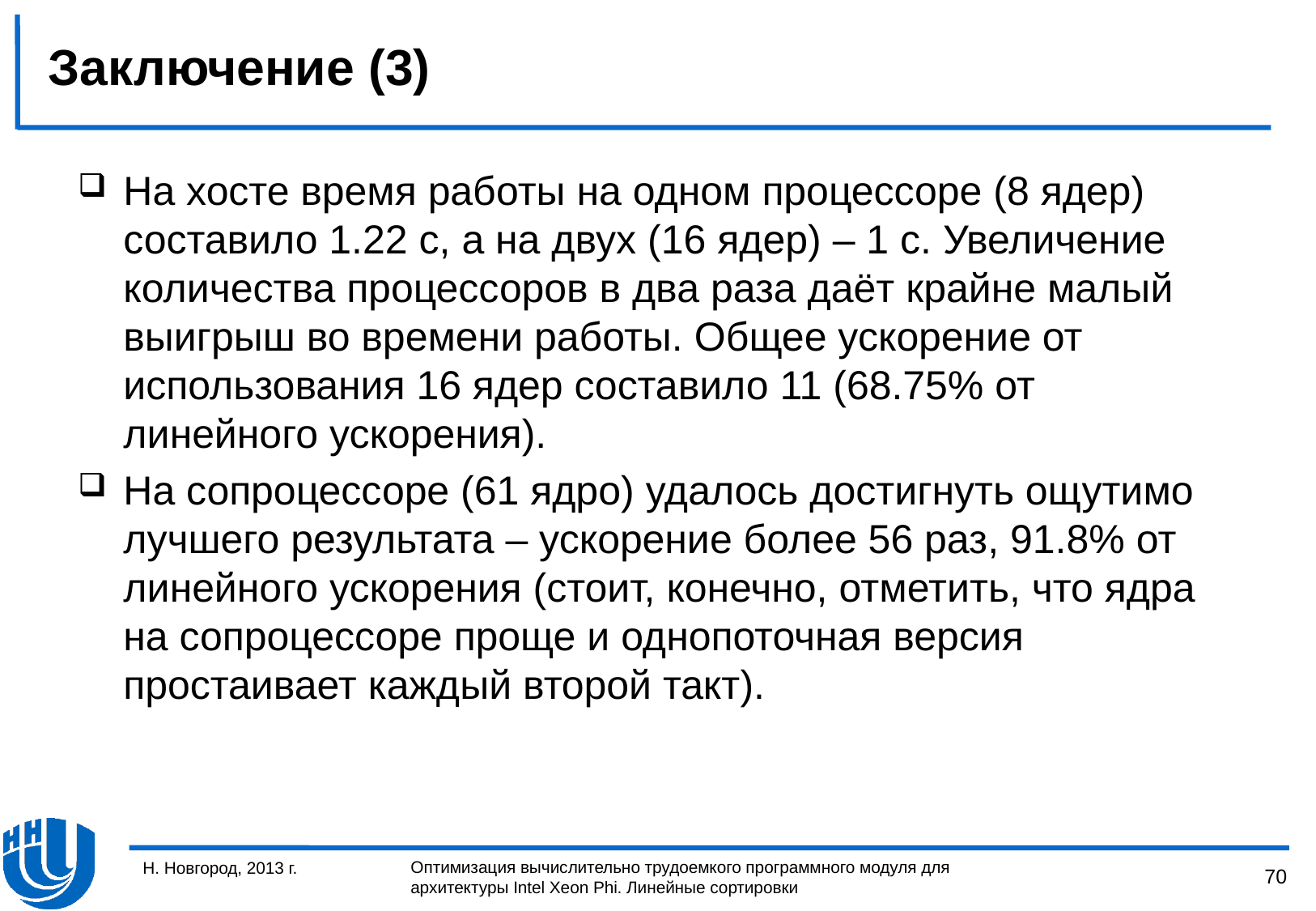

# Заключение (3)
На хосте время работы на одном процессоре (8 ядер) составило 1.22 с, а на двух (16 ядер) – 1 с. Увеличение количества процессоров в два раза даёт крайне малый выигрыш во времени работы. Общее ускорение от использования 16 ядер составило 11 (68.75% от линейного ускорения).
На сопроцессоре (61 ядро) удалось достигнуть ощутимо лучшего результата – ускорение более 56 раз, 91.8% от линейного ускорения (стоит, конечно, отметить, что ядра на сопроцессоре проще и однопоточная версия простаивает каждый второй такт).